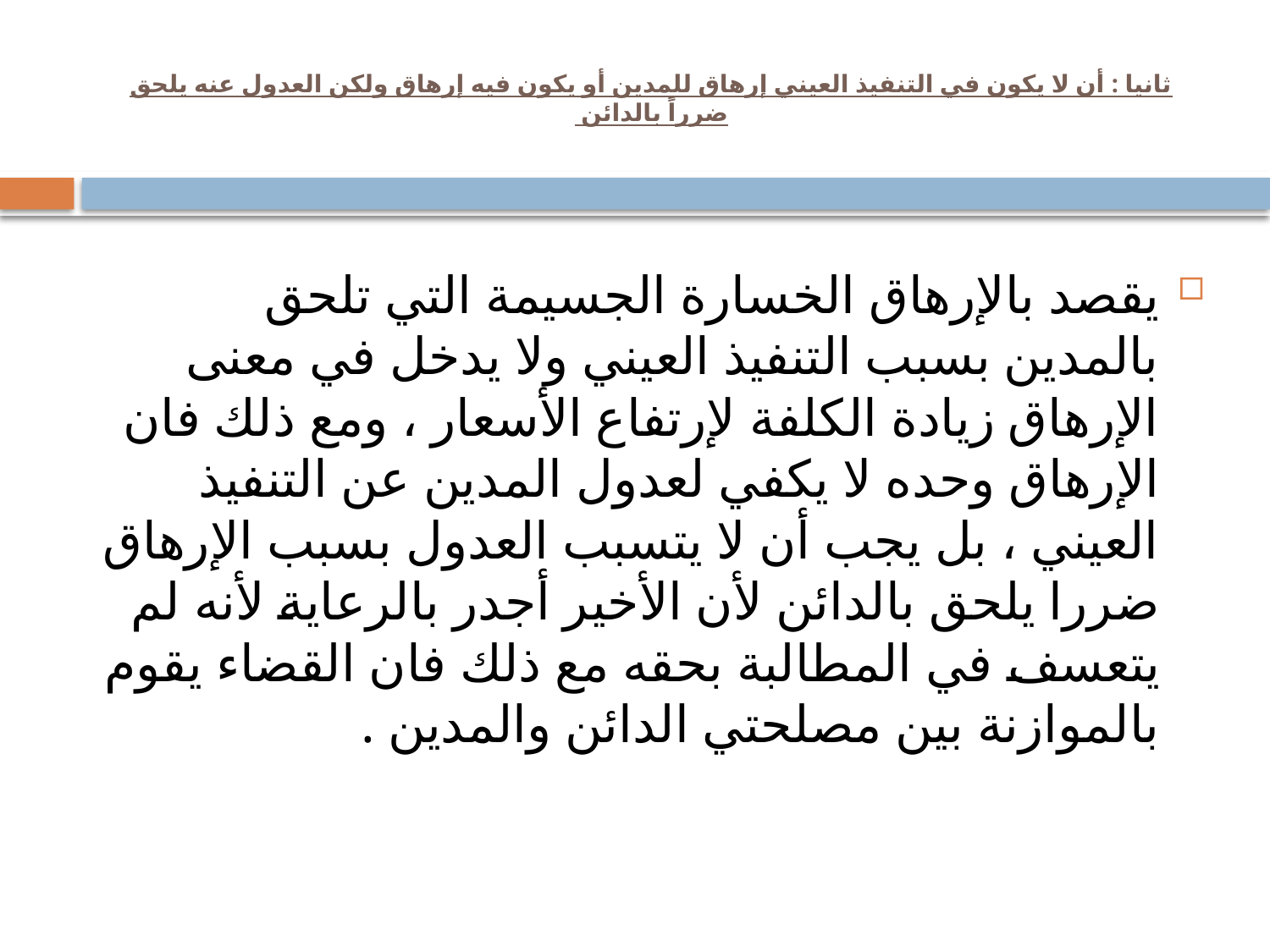

# ثانيا : أن لا يكون في التنفيذ العيني إرهاق للمدين أو يكون فيه إرهاق ولكن العدول عنه يلحق ضرراً بالدائن
يقصد بالإرهاق الخسارة الجسيمة التي تلحق بالمدين بسبب التنفيذ العيني ولا يدخل في معنى الإرهاق زيادة الكلفة لإرتفاع الأسعار ، ومع ذلك فان الإرهاق وحده لا يكفي لعدول المدين عن التنفيذ العيني ، بل يجب أن لا يتسبب العدول بسبب الإرهاق ضررا يلحق بالدائن لأن الأخير أجدر بالرعاية لأنه لم يتعسف في المطالبة بحقه مع ذلك فان القضاء يقوم بالموازنة بين مصلحتي الدائن والمدين .